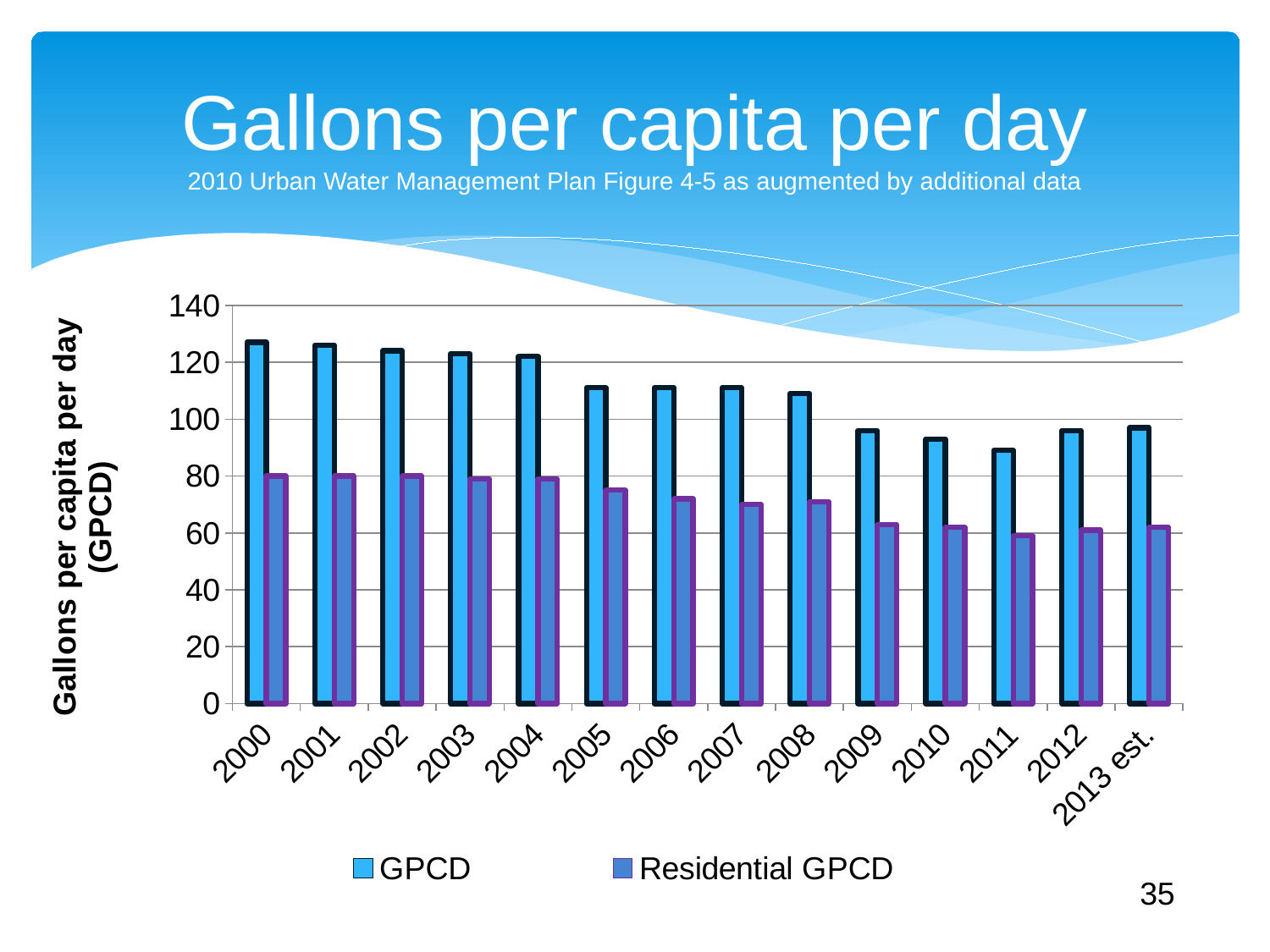

# Gallons per capita per day 2010 Urban Water Management Plan Figure 4-5 as augmented by additional data

### Chart

| Category | GPCD | Residential GPCD |
|---|---|---|
| 2000 | 127.0 | 80.0 |
| 2001 | 126.0 | 80.0 |
| 2002 | 124.0 | 80.0 |
| 2003 | 123.0 | 79.0 |
| 2004 | 122.0 | 79.0 |
| 2005 | 111.0 | 75.0 |
| 2006 | 111.0 | 72.0 |
| 2007 | 111.0 | 70.0 |
| 2008 | 109.0 | 71.0 |
| 2009 | 96.0 | 63.0 |
| 2010 | 93.0 | 62.0 |
| 2011 | 89.0 | 59.0 |
| 2012 | 96.0 | 61.0 |
| 2013 est. | 97.0 | 62.0 |